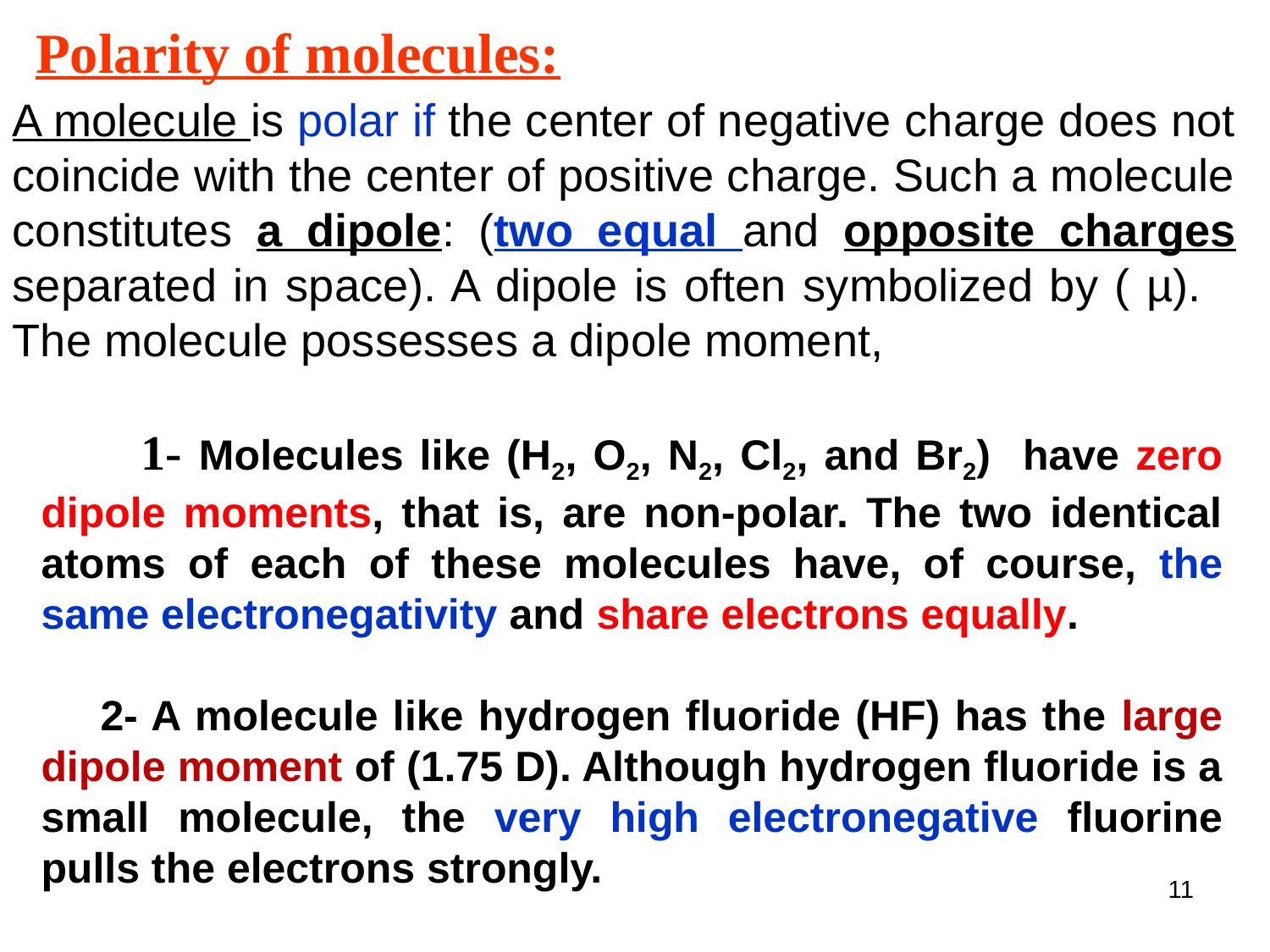

Polarity of molecules:
A molecule is polar if the center of negative charge does not coincide with the center of positive charge. Such a molecule constitutes a dipole: (two equal and opposite charges separated in space). A dipole is often symbolized by ( µ).   The molecule possesses a dipole moment,
      1- Molecules like (H2, O2, N2, Cl2, and Br2)  have zero dipole moments, that is, are non-polar. The two identical atoms of each of these molecules have, of course, the same electronegativity and share electrons equally.

    2- A molecule like hydrogen fluoride (HF) has the large dipole moment of (1.75 D). Although hydrogen fluoride is a small molecule, the very high electronegative fluorine pulls the electrons strongly.
11